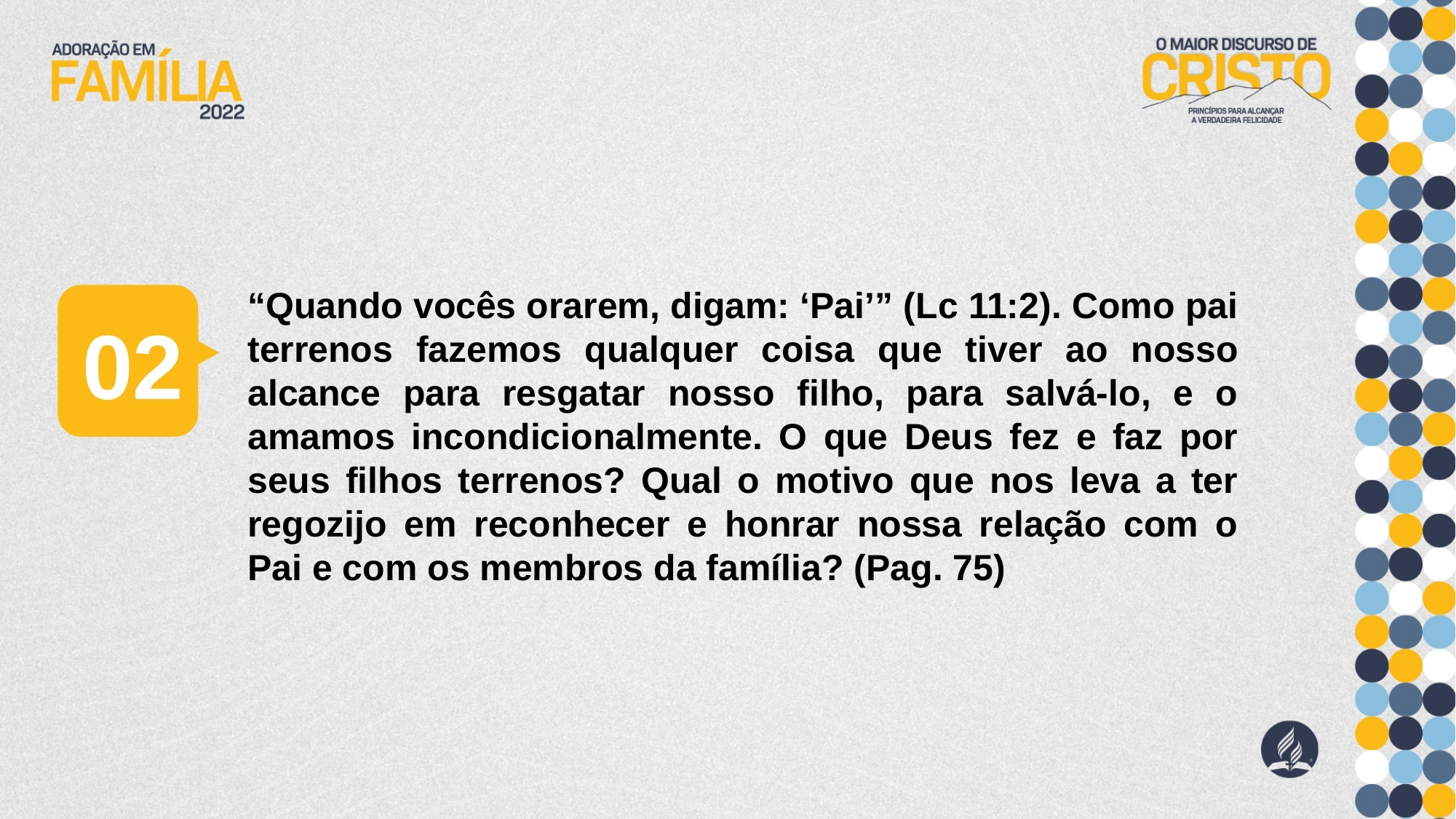

“Quando vocês orarem, digam: ‘Pai’” (Lc 11:2). Como pai terrenos fazemos qualquer coisa que tiver ao nosso alcance para resgatar nosso filho, para salvá-lo, e o amamos incondicionalmente. O que Deus fez e faz por seus filhos terrenos? Qual o motivo que nos leva a ter regozijo em reconhecer e honrar nossa relação com o Pai e com os membros da família? (Pag. 75)

02